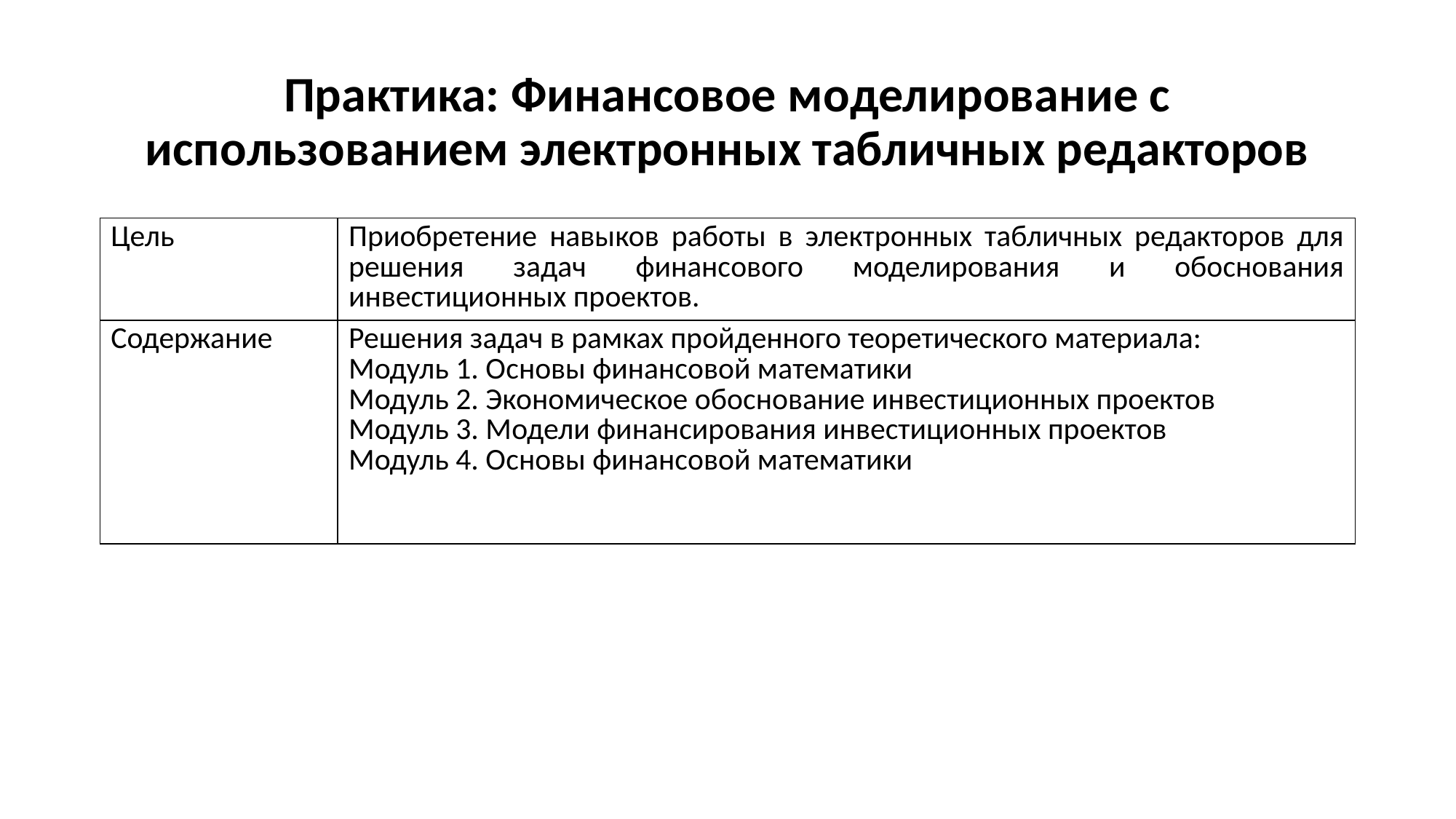

# Практика: Финансовое моделирование с использованием электронных табличных редакторов
| Цель | Приобретение навыков работы в электронных табличных редакторов для решения задач финансового моделирования и обоснования инвестиционных проектов. |
| --- | --- |
| Содержание | Решения задач в рамках пройденного теоретического материала: Модуль 1. Основы финансовой математики Модуль 2. Экономическое обоснование инвестиционных проектов Модуль 3. Модели финансирования инвестиционных проектов Модуль 4. Основы финансовой математики |